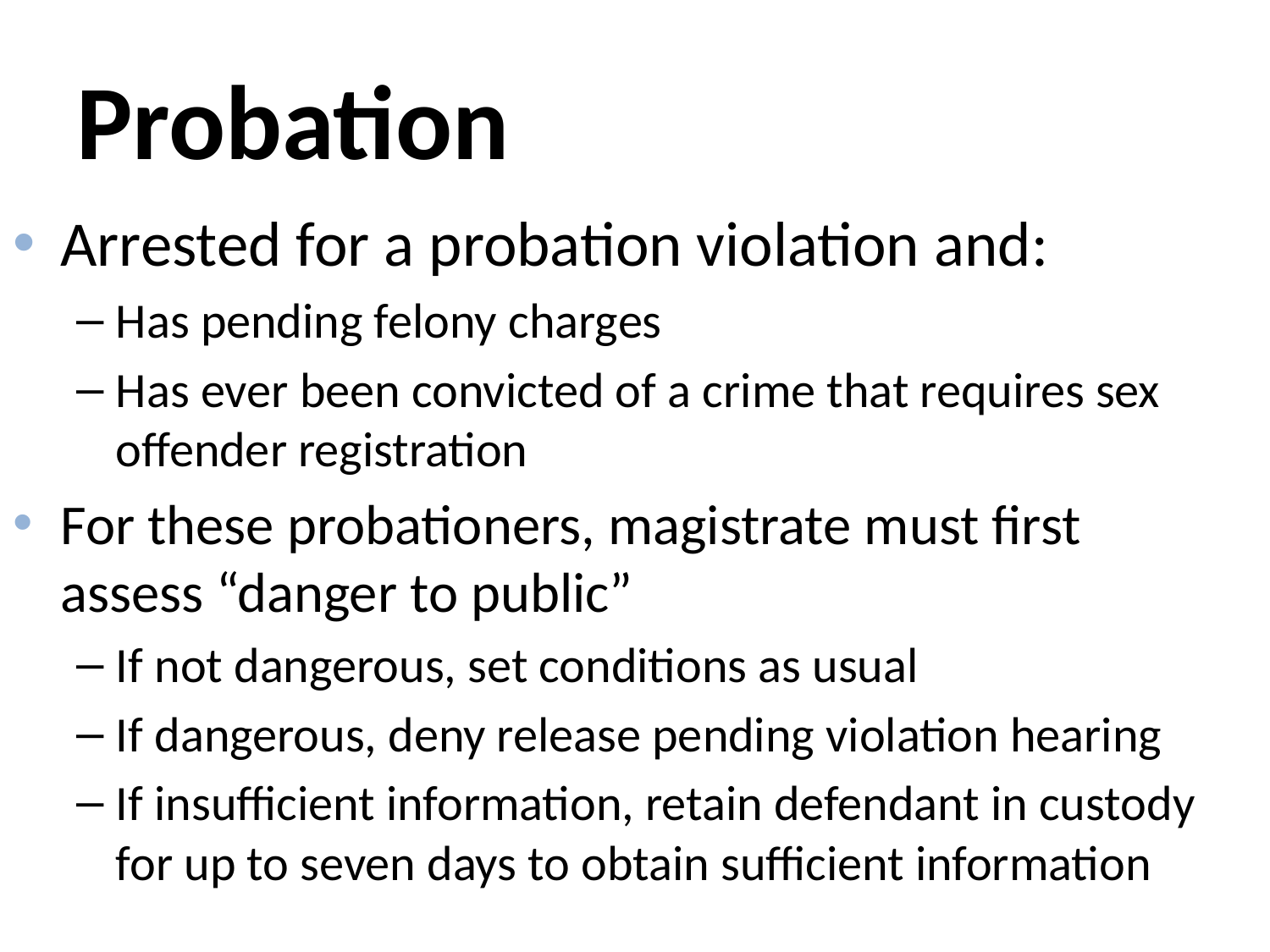

# Probation
Arrested for a probation violation and:
Has pending felony charges
Has ever been convicted of a crime that requires sex offender registration
For these probationers, magistrate must first assess “danger to public”
If not dangerous, set conditions as usual
If dangerous, deny release pending violation hearing
If insufficient information, retain defendant in custody for up to seven days to obtain sufficient information